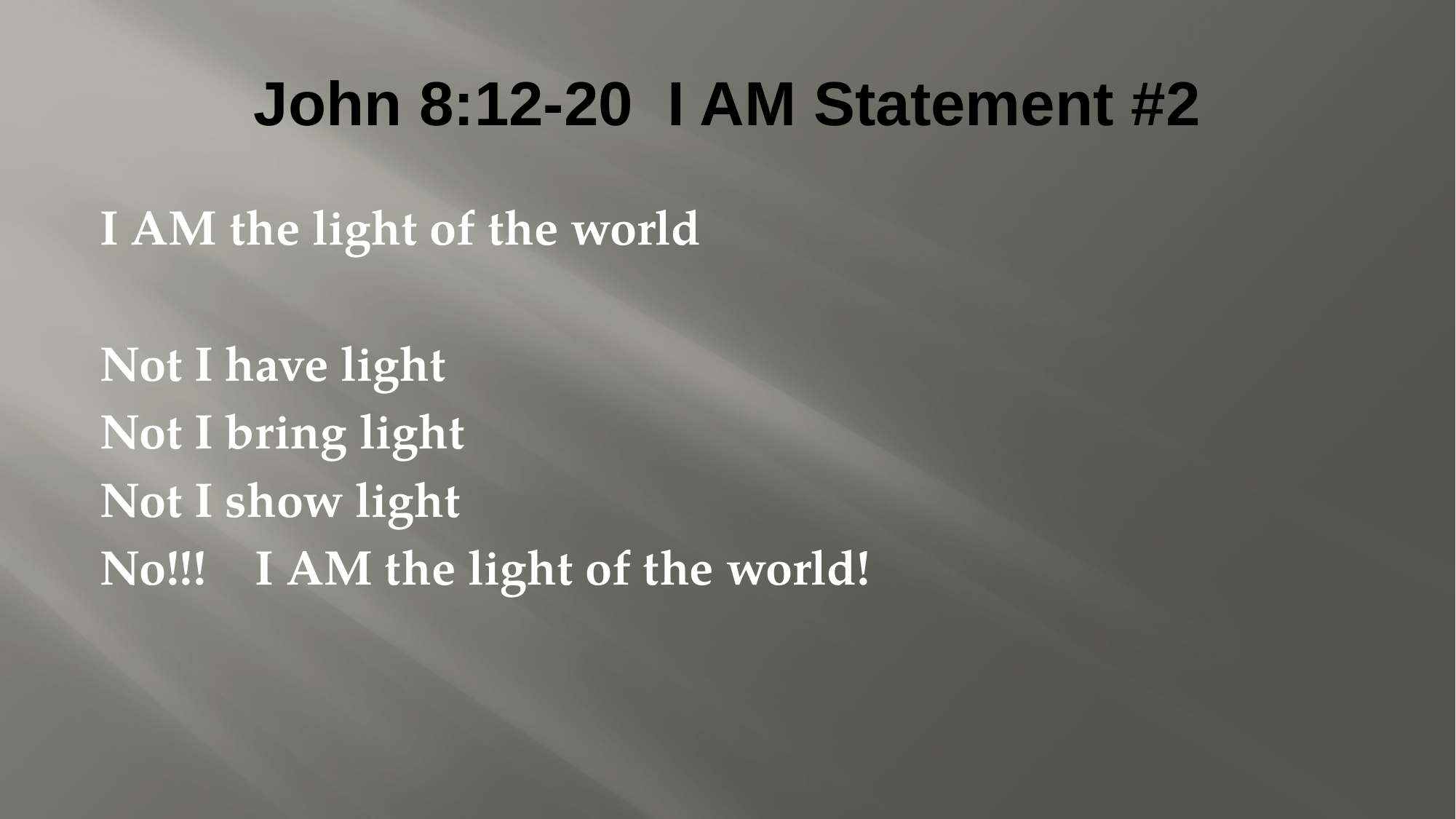

# John 8:12-20  I AM Statement #2
I AM the light of the world

Not I have light
Not I bring light
Not I show light
No!!!    I AM the light of the world!